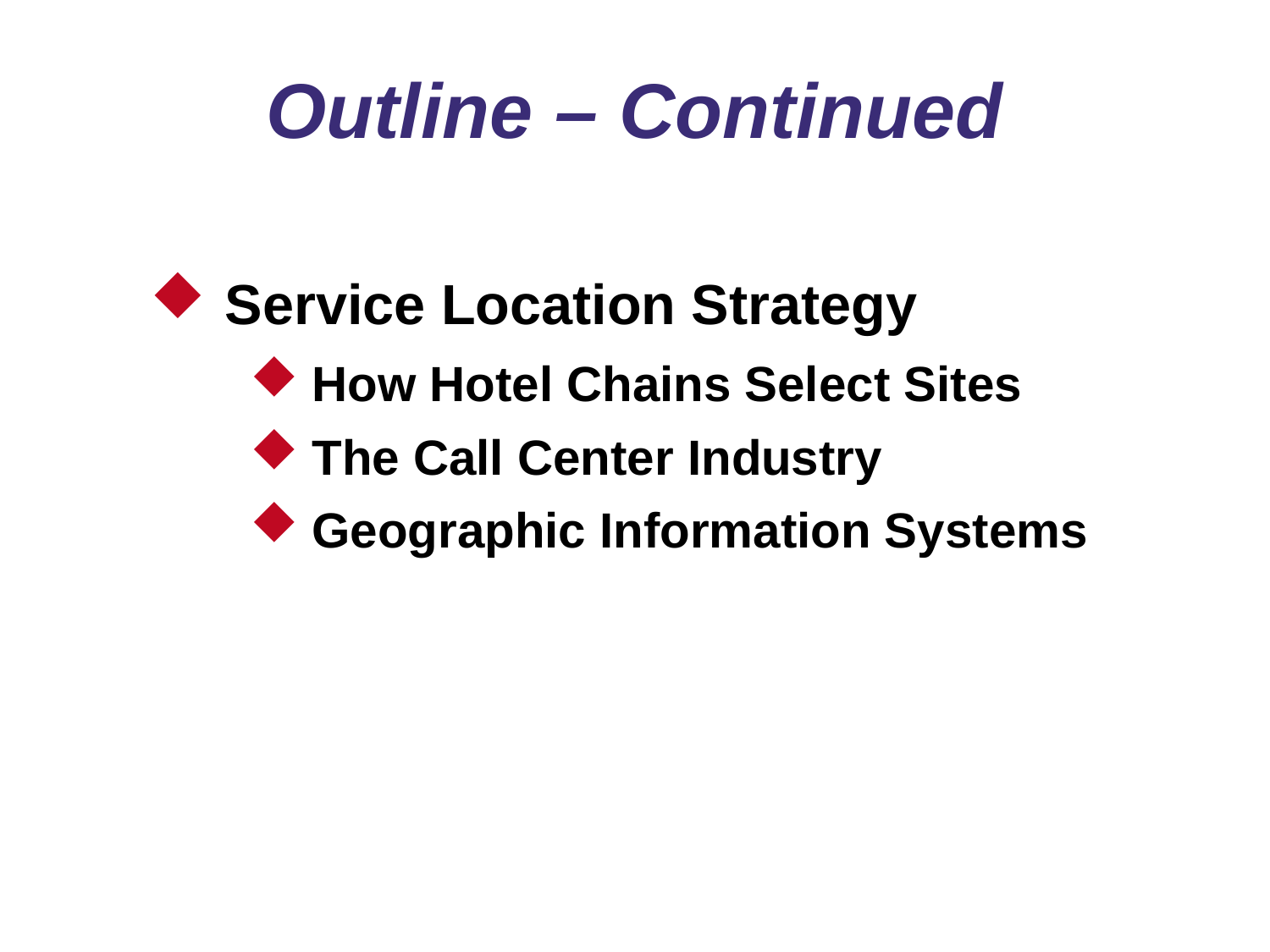

# Outline – Continued
Service Location Strategy
How Hotel Chains Select Sites
The Call Center Industry
Geographic Information Systems